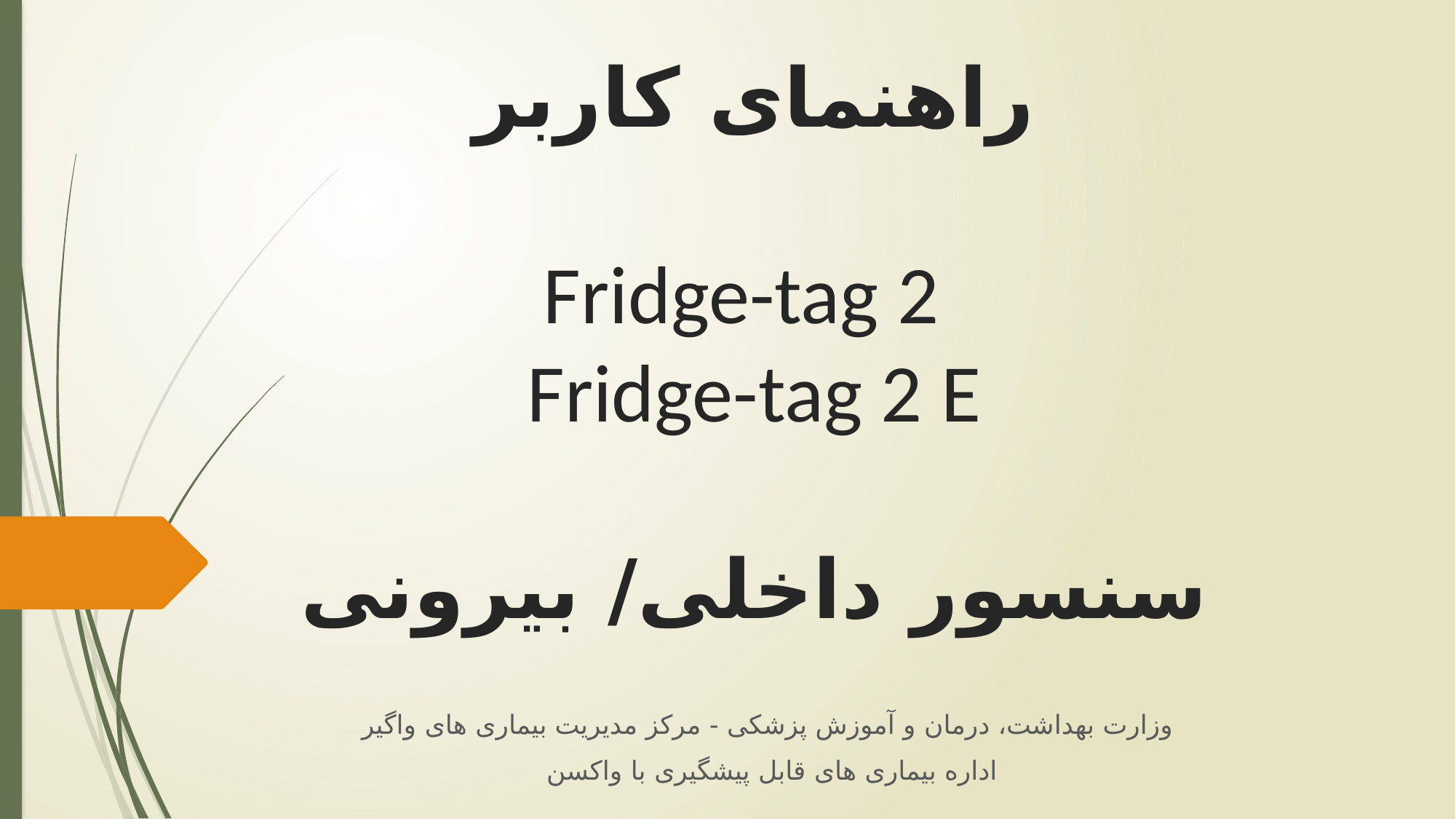

# راهنمای کاربر    Fridge-tag 2 Fridge-tag 2 E   سنسور داخلی/ بیرونی
وزارت بهداشت، درمان و آموزش پزشکی - مرکز مدیریت بیماری های واگیر
اداره بیماری های قابل پیشگیری با واکسن